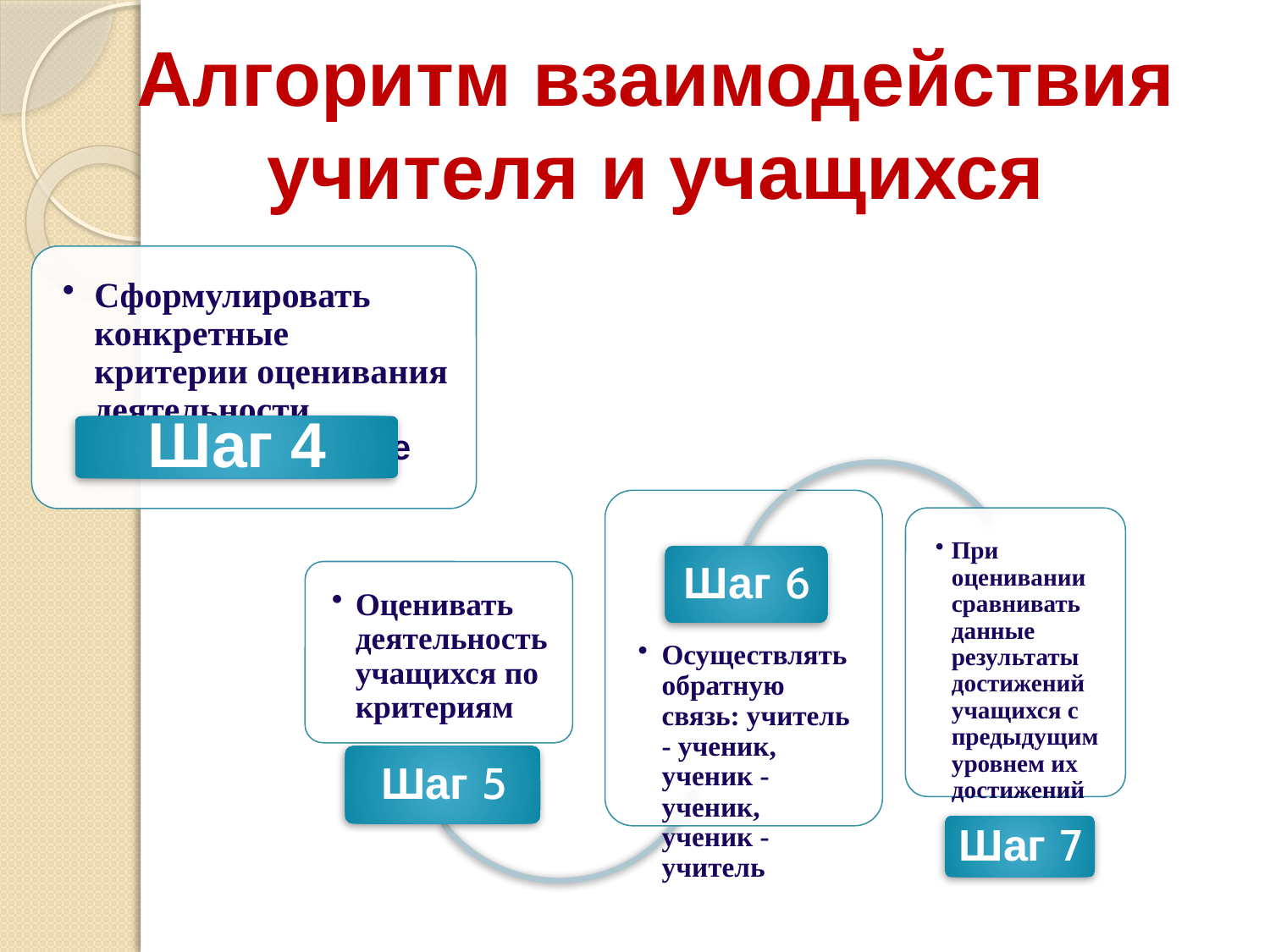

Алгоритм взаимодействия учителя и учащихся
Сформулировать конкретные критерии оценивания деятельности учащихся на уроке
Шаг 4
Оценивать деятельность учащихся по критериям
Шаг 5

Осуществлять обратную связь: учитель - ученик, ученик -ученик, ученик - учитель
Шаг 6
При оценивании сравнивать данные результаты достижений учащихся с предыдущим уровнем их достижений
Шаг 7